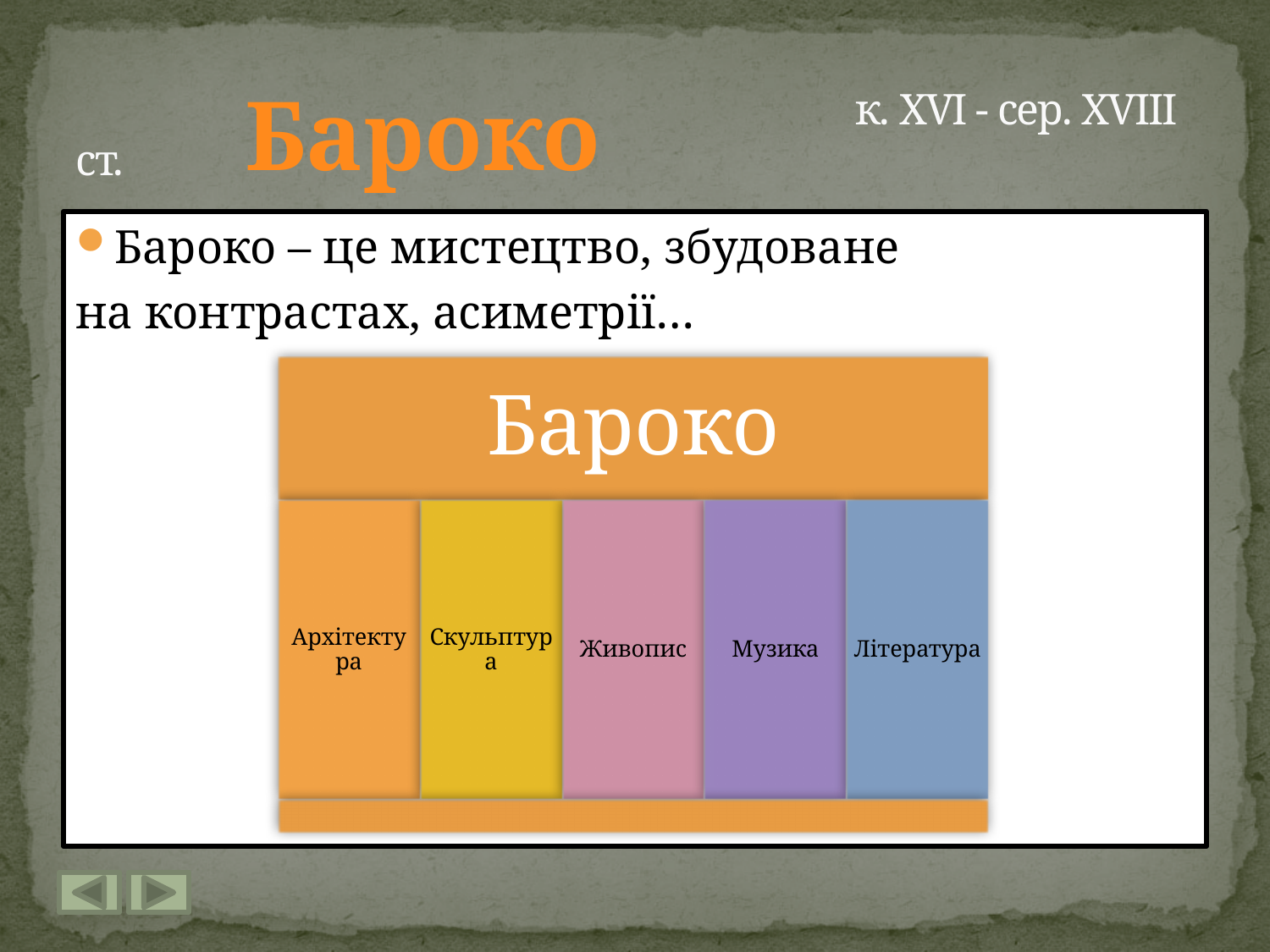

# к. XVI - сер. XVIII ст.
Бароко
Бароко – це мистецтво, збудоване
на контрастах, асиметрії…

Бароко
Архітектура
Скульптура
Живопис
Музика
Література